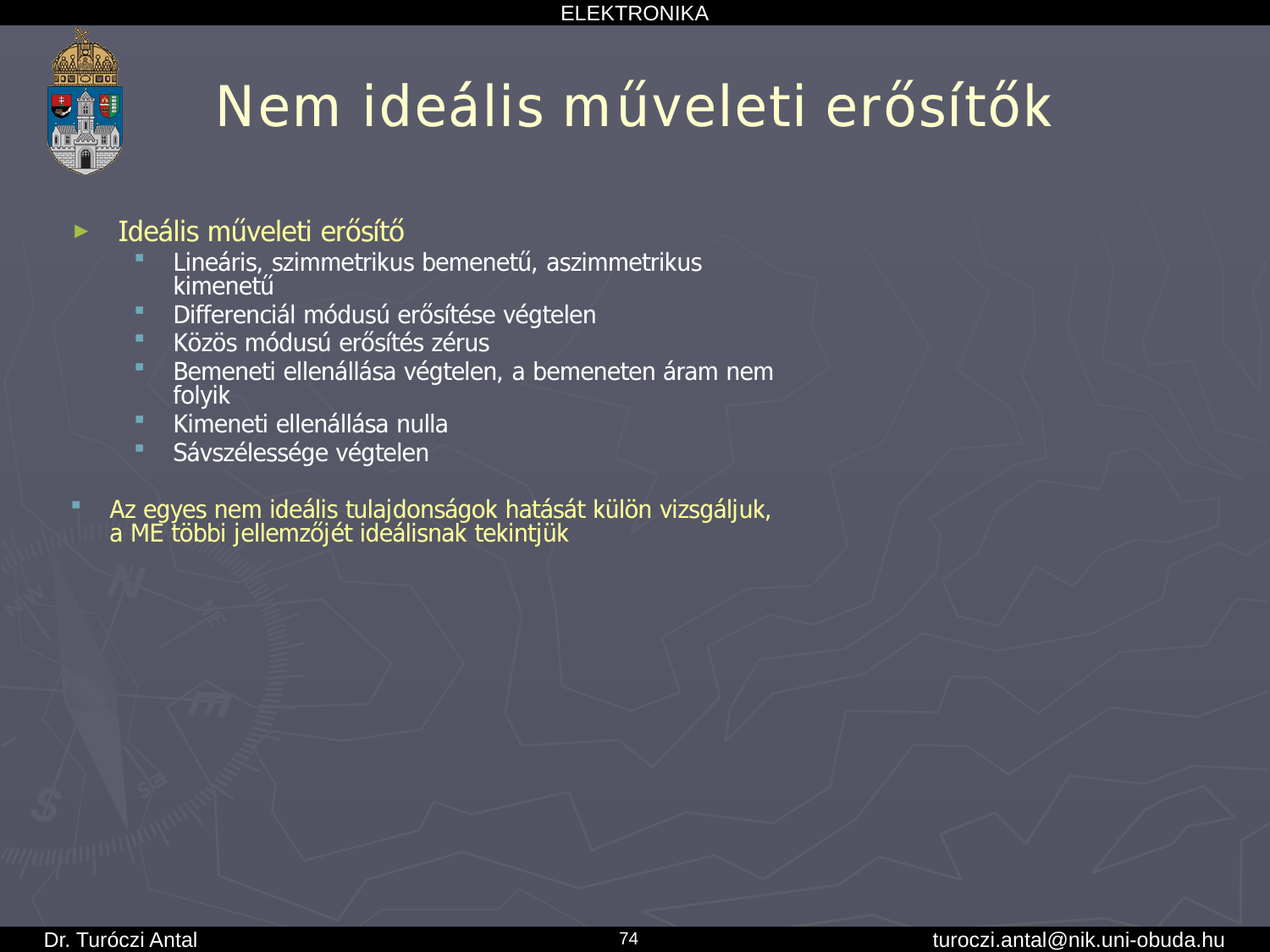

# Nem ideális műveleti erősítők

Ideális műveleti erősítő
Lineáris, szimmetrikus bemenetű, aszimmetrikus kimenetű
Differenciál módusú erősítése végtelen
Közös módusú erősítés zérus
Bemeneti ellenállása végtelen, a bemeneten áram nem folyik
Kimeneti ellenállása nulla
Sávszélessége végtelen

Az egyes nem ideális tulajdonságok hatását külön vizsgáljuk, a ME többi jellemzőjét ideálisnak tekintjük

74